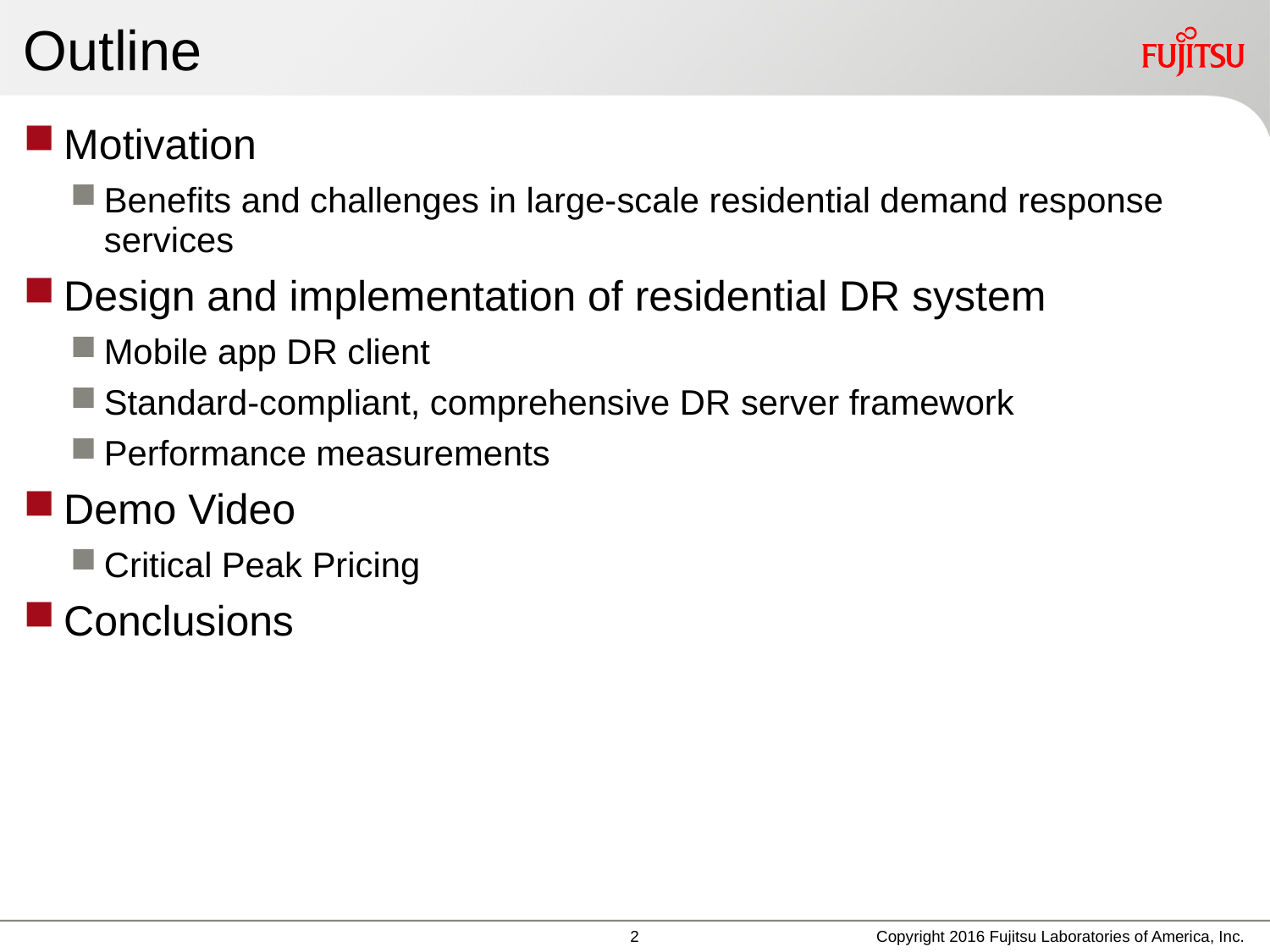

# Outline
Motivation
Benefits and challenges in large-scale residential demand response services
Design and implementation of residential DR system
Mobile app DR client
Standard-compliant, comprehensive DR server framework
Performance measurements
Demo Video
Critical Peak Pricing
Conclusions

Copyright 2016 Fujitsu Laboratories of America, Inc.
2